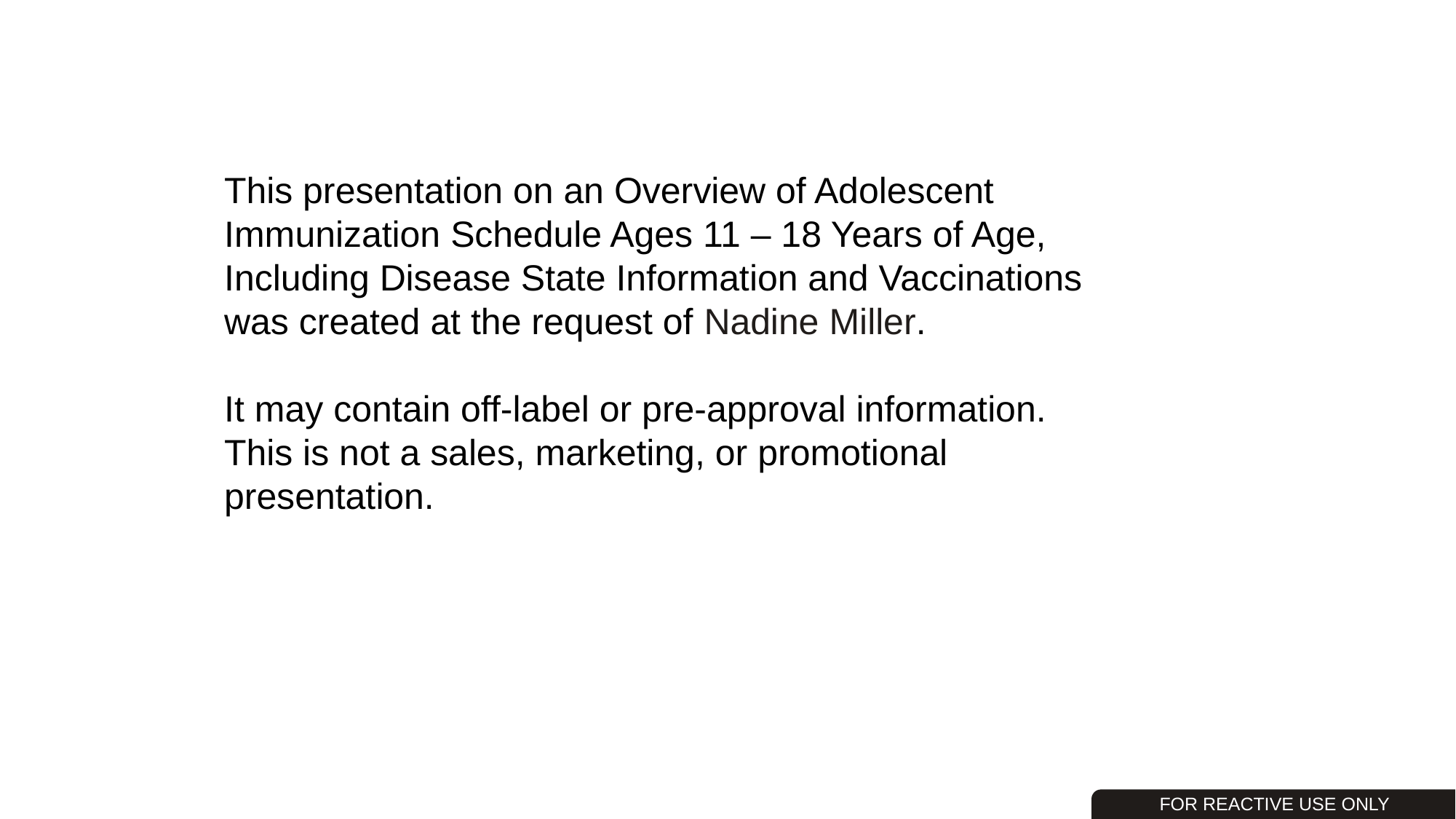

# This presentation on an Overview of Adolescent Immunization Schedule Ages 11 – 18 Years of Age, Including Disease State Information and Vaccinations was created at the request of Nadine Miller.   It may contain off-label or pre-approval information. This is not a sales, marketing, or promotional presentation.